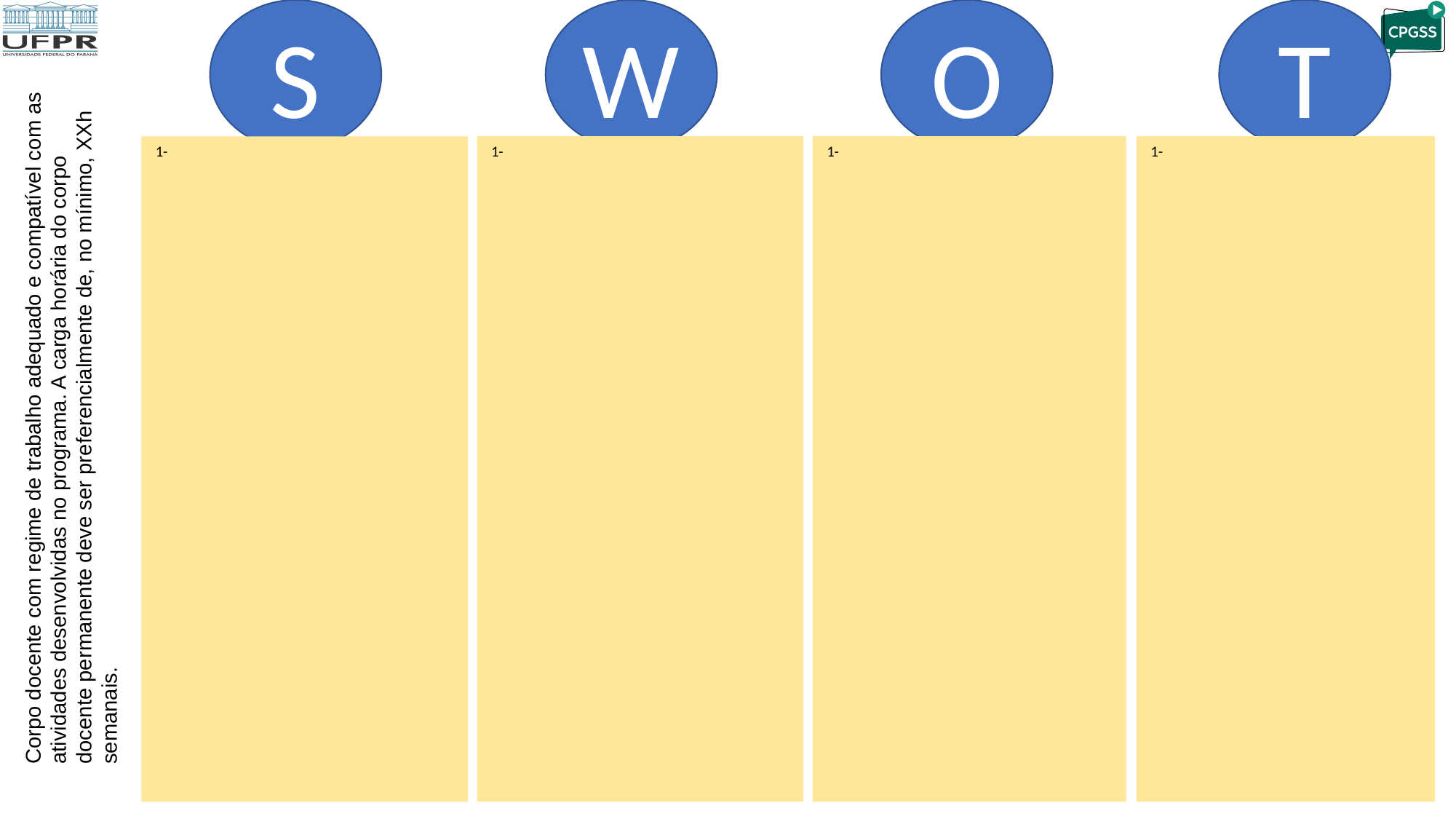

S
W
T
O
Corpo docente com regime de trabalho adequado e compatível com as atividades desenvolvidas no programa. A carga horária do corpo docente permanente deve ser preferencialmente de, no mínimo, XXh semanais.
 1-

 1-

 1-

 1-